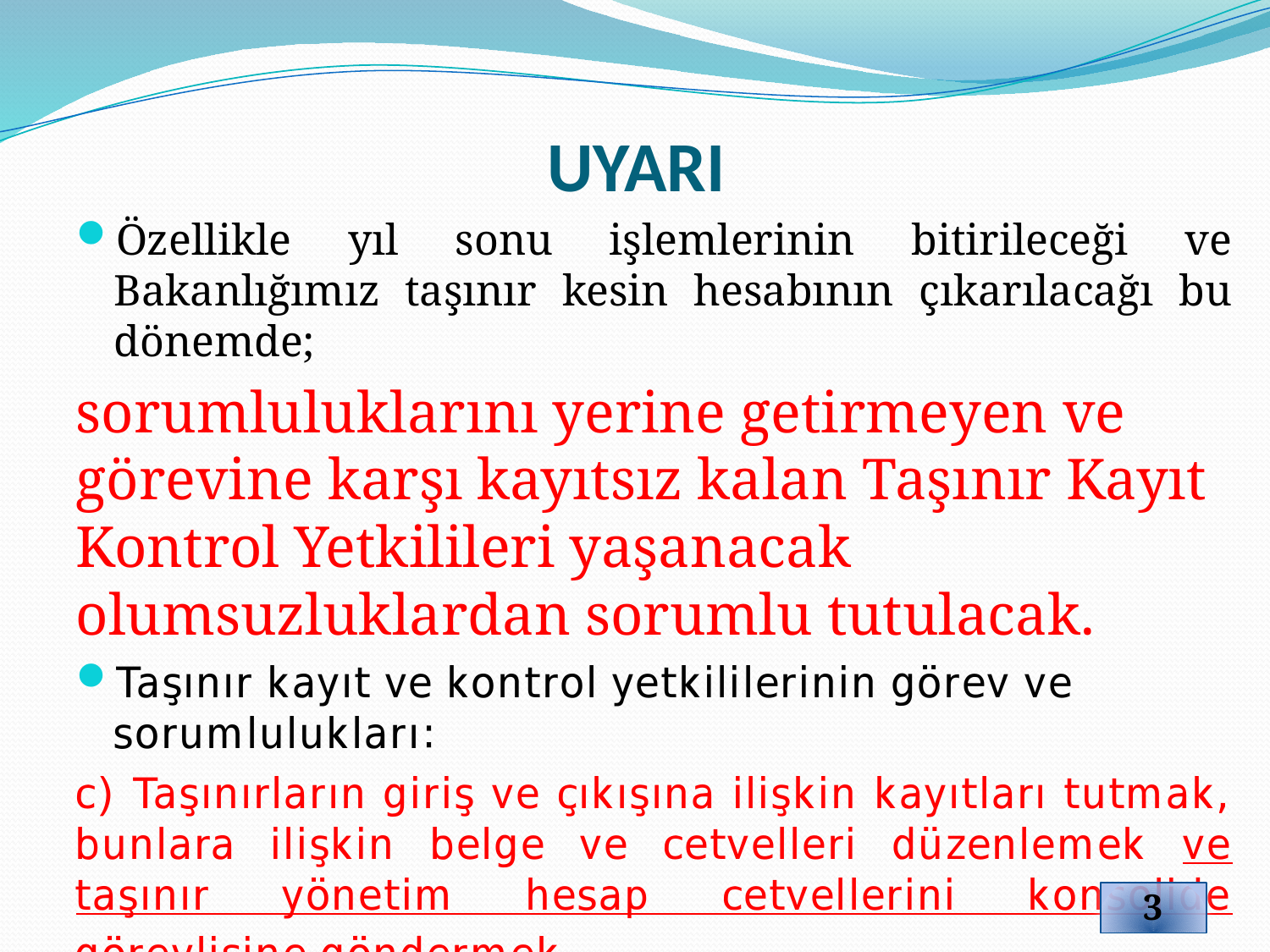

# UYARI
Özellikle yıl sonu işlemlerinin bitirileceği ve Bakanlığımız taşınır kesin hesabının çıkarılacağı bu dönemde;
sorumluluklarını yerine getirmeyen ve görevine karşı kayıtsız kalan Taşınır Kayıt Kontrol Yetkilileri yaşanacak olumsuzluklardan sorumlu tutulacak.
Taşınır kayıt ve kontrol yetkililerinin görev ve sorumlulukları:
c) Taşınırların giriş ve çıkışına ilişkin kayıtları tutmak, bunlara ilişkin belge ve cetvelleri düzenlemek ve taşınır yönetim hesap cetvellerini konsolide görevlisine göndermek.

3